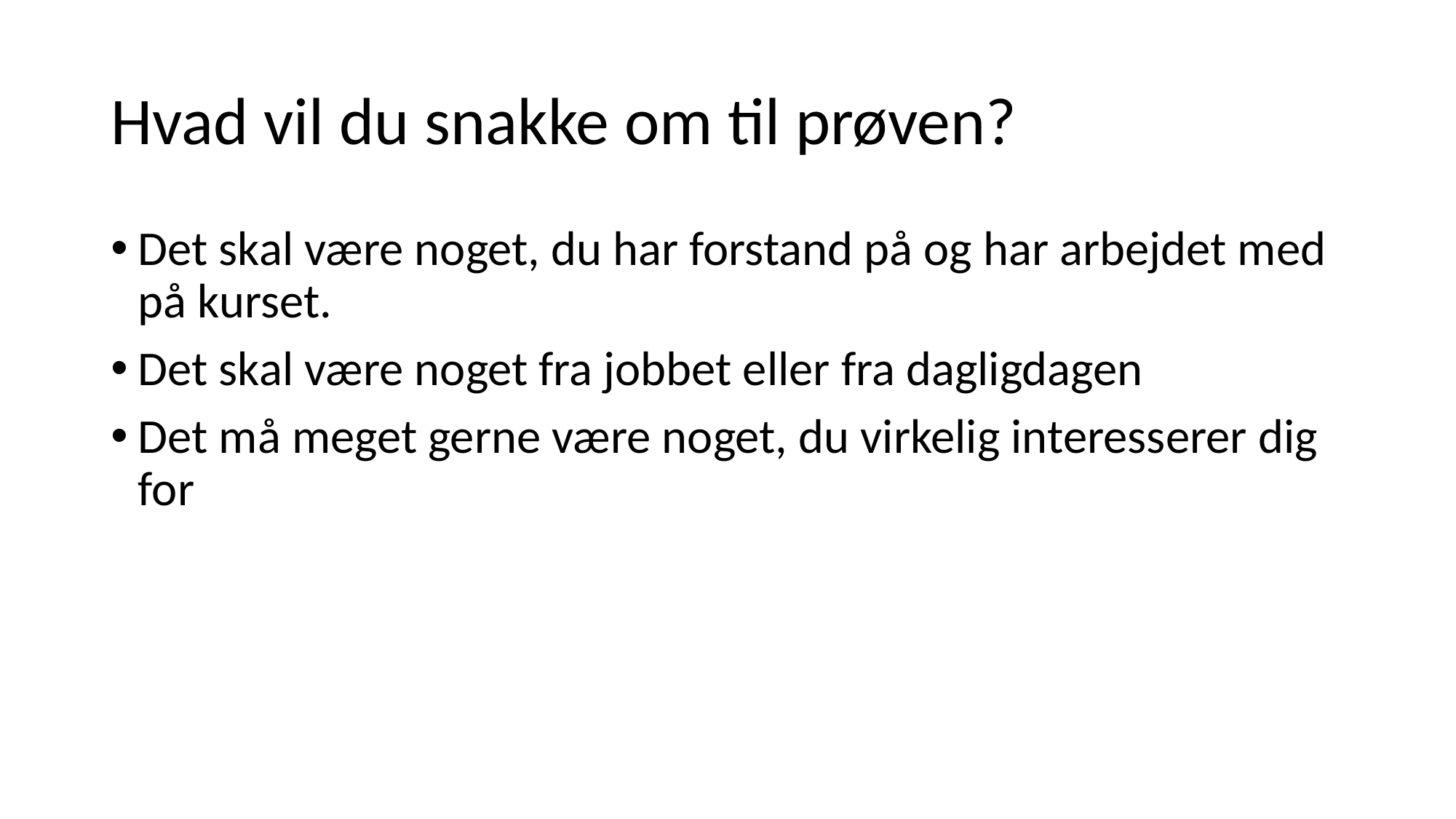

# Hvad vil du snakke om til prøven?
Det skal være noget, du har forstand på og har arbejdet med på kurset.
Det skal være noget fra jobbet eller fra dagligdagen
Det må meget gerne være noget, du virkelig interesserer dig for